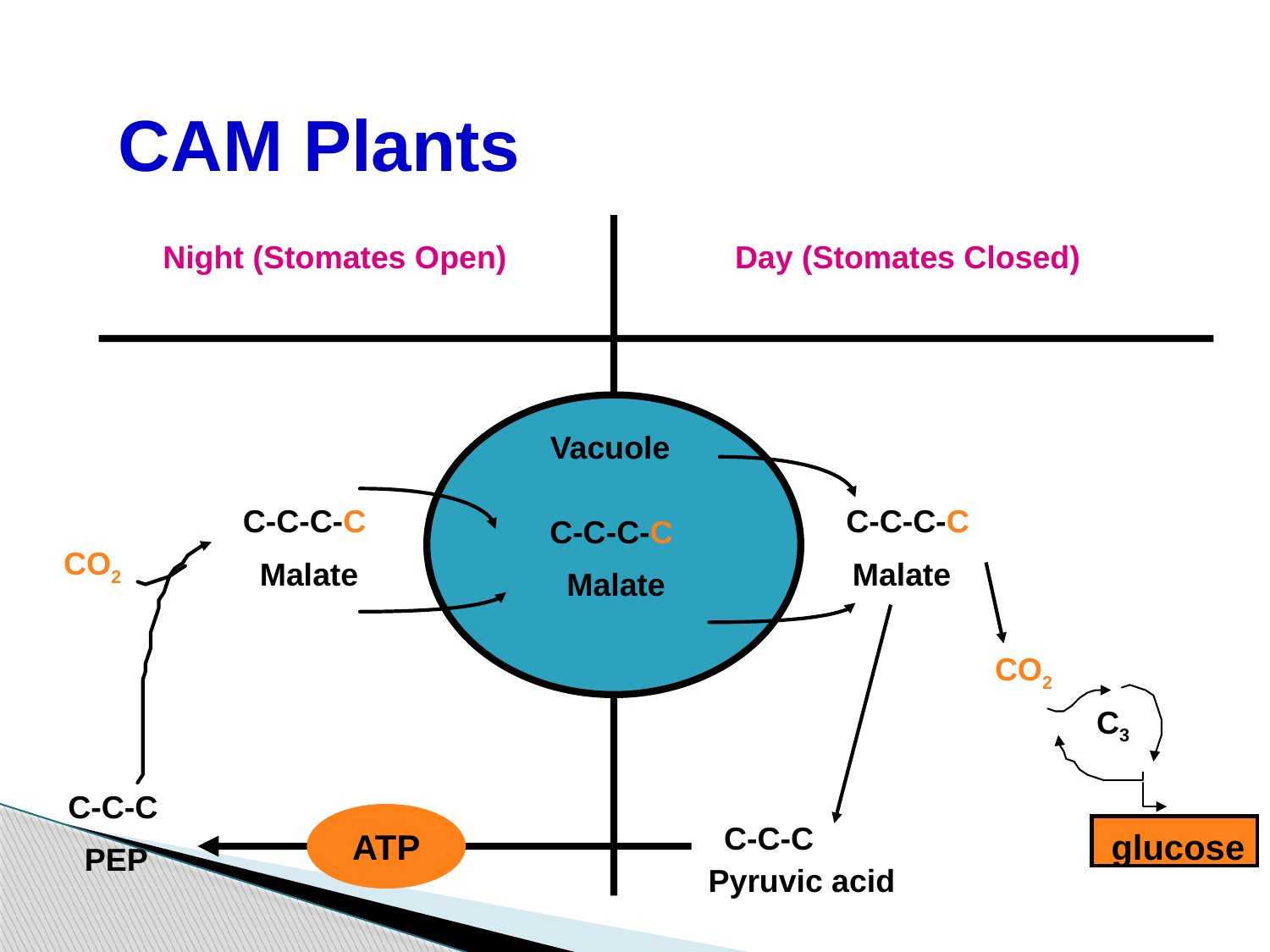

# CAM Plants

Night (Stomates Open)
Day (Stomates Closed)

Vacuole

C-C-C-C
C-C-C-C
C-C-C-C
CO2

Malate
Malate
Malate

CO2

C3

C-C-C

ATP
C-C-C

glucose
PEP

Pyruvic acid